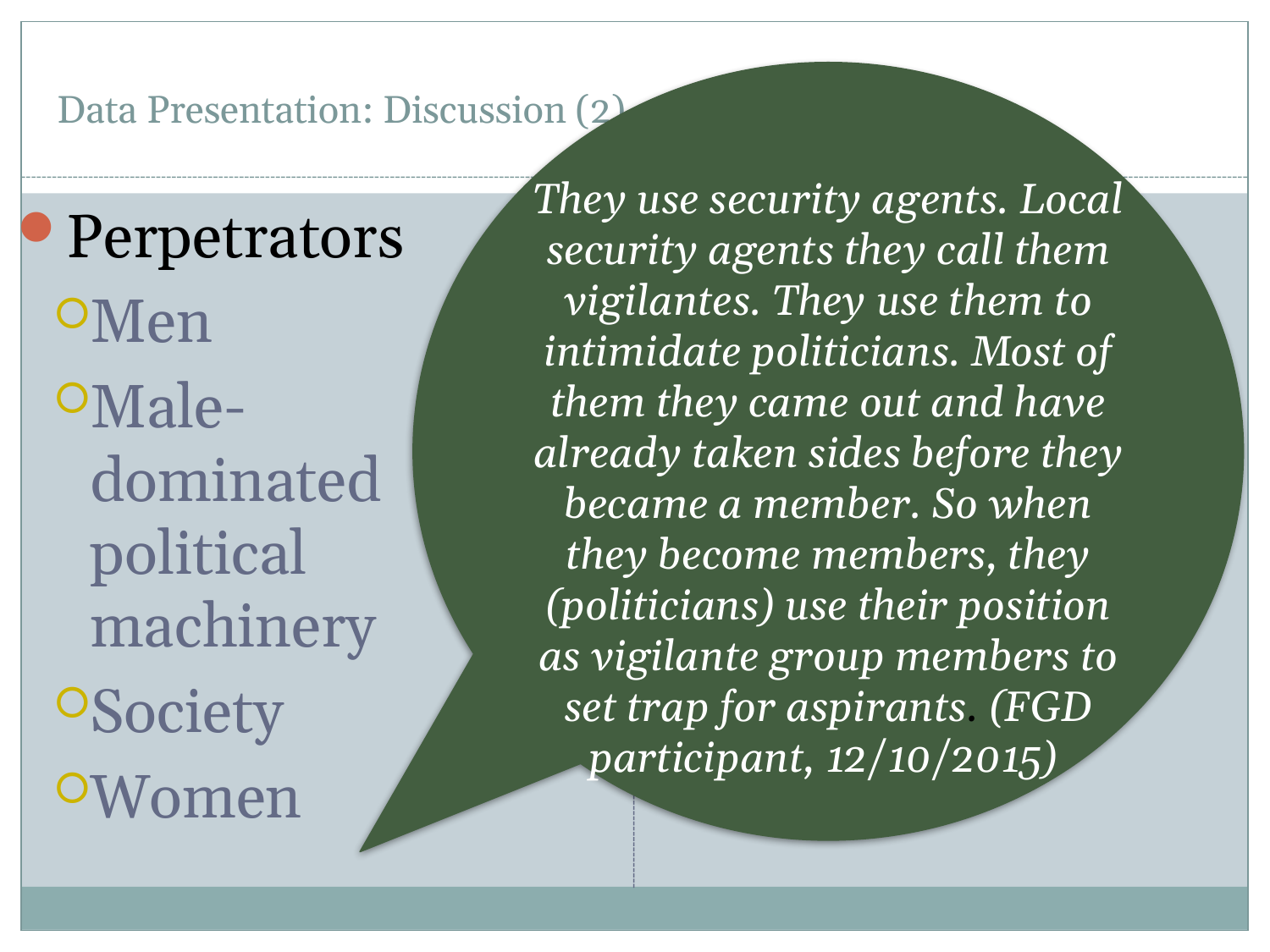

# Data Presentation: Discussion (2)

They use security agents. Local security agents they call them vigilantes. They use them to intimidate politicians. Most of them they came out and have already taken sides before they became a member. So when they become members, they (politicians) use their position as vigilante group members to set trap for aspirants. (FGD participant, 12/10/2015)
Perpetrators
Men
Male-dominated political machinery
Society
Women